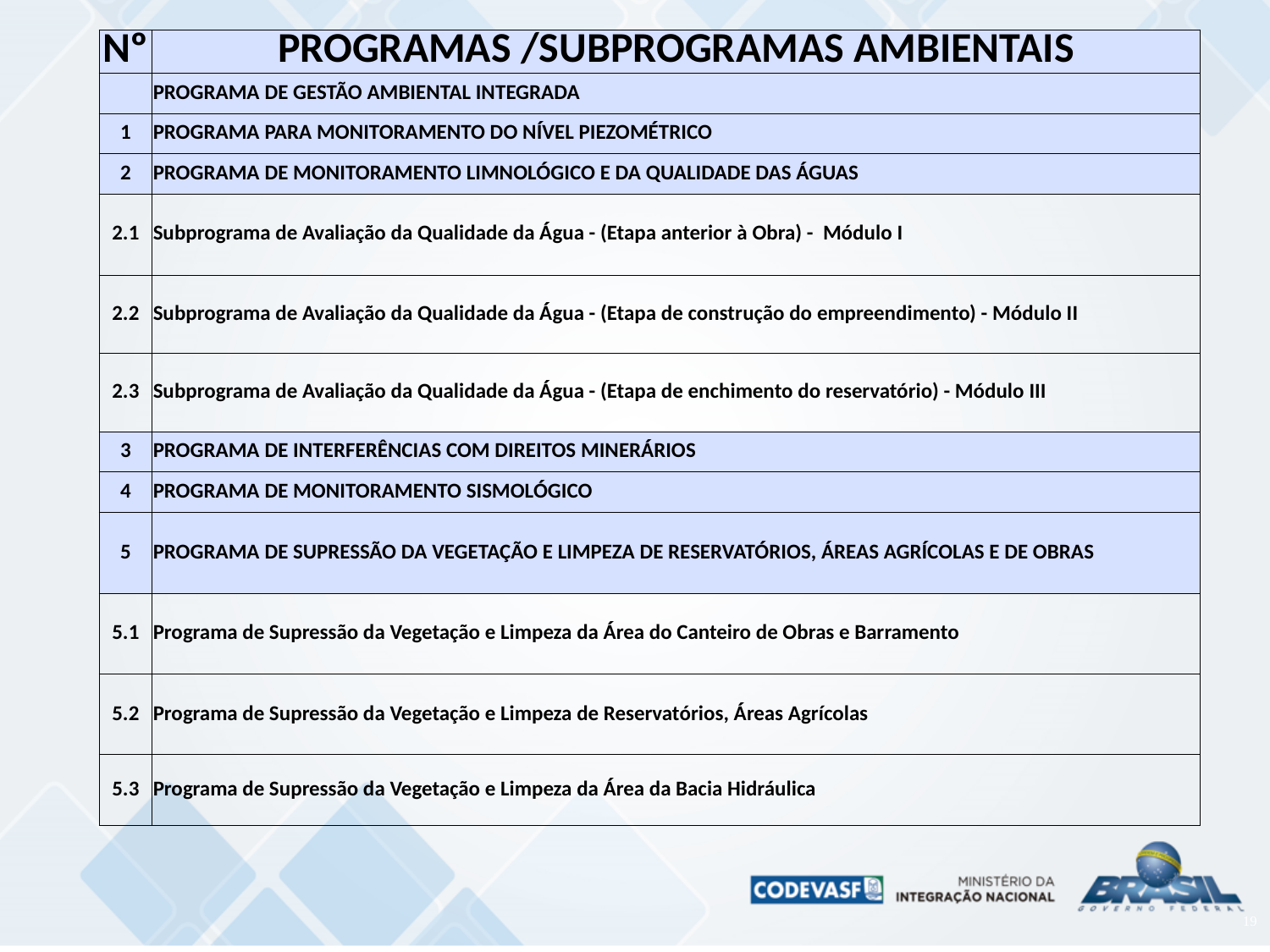

| Nº | PROGRAMAS /SUBPROGRAMAS AMBIENTAIS |
| --- | --- |
|  | PROGRAMA DE GESTÃO AMBIENTAL INTEGRADA |
| 1 | PROGRAMA PARA MONITORAMENTO DO NÍVEL PIEZOMÉTRICO |
| 2 | PROGRAMA DE MONITORAMENTO LIMNOLÓGICO E DA QUALIDADE DAS ÁGUAS |
| 2.1 | Subprograma de Avaliação da Qualidade da Água - (Etapa anterior à Obra) - Módulo I |
| 2.2 | Subprograma de Avaliação da Qualidade da Água - (Etapa de construção do empreendimento) - Módulo II |
| 2.3 | Subprograma de Avaliação da Qualidade da Água - (Etapa de enchimento do reservatório) - Módulo III |
| 3 | PROGRAMA DE INTERFERÊNCIAS COM DIREITOS MINERÁRIOS |
| 4 | PROGRAMA DE MONITORAMENTO SISMOLÓGICO |
| 5 | PROGRAMA DE SUPRESSÃO DA VEGETAÇÃO E LIMPEZA DE RESERVATÓRIOS, ÁREAS AGRÍCOLAS E DE OBRAS |
| 5.1 | Programa de Supressão da Vegetação e Limpeza da Área do Canteiro de Obras e Barramento |
| 5.2 | Programa de Supressão da Vegetação e Limpeza de Reservatórios, Áreas Agrícolas |
| 5.3 | Programa de Supressão da Vegetação e Limpeza da Área da Bacia Hidráulica |
19